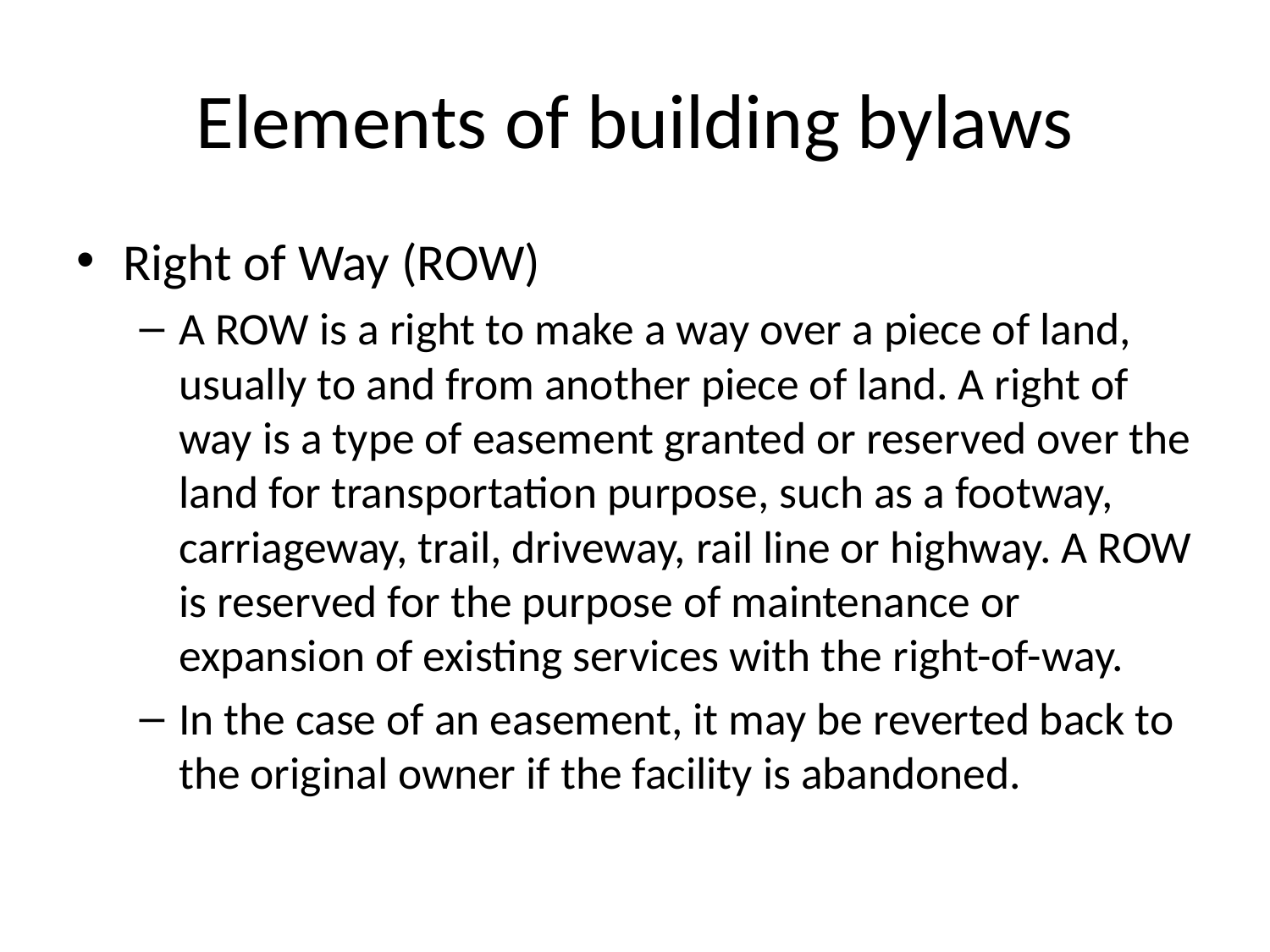

# Elements of building bylaws
Right of Way (ROW)
A ROW is a right to make a way over a piece of land, usually to and from another piece of land. A right of way is a type of easement granted or reserved over the land for transportation purpose, such as a footway, carriageway, trail, driveway, rail line or highway. A ROW is reserved for the purpose of maintenance or expansion of existing services with the right-of-way.
In the case of an easement, it may be reverted back to the original owner if the facility is abandoned.